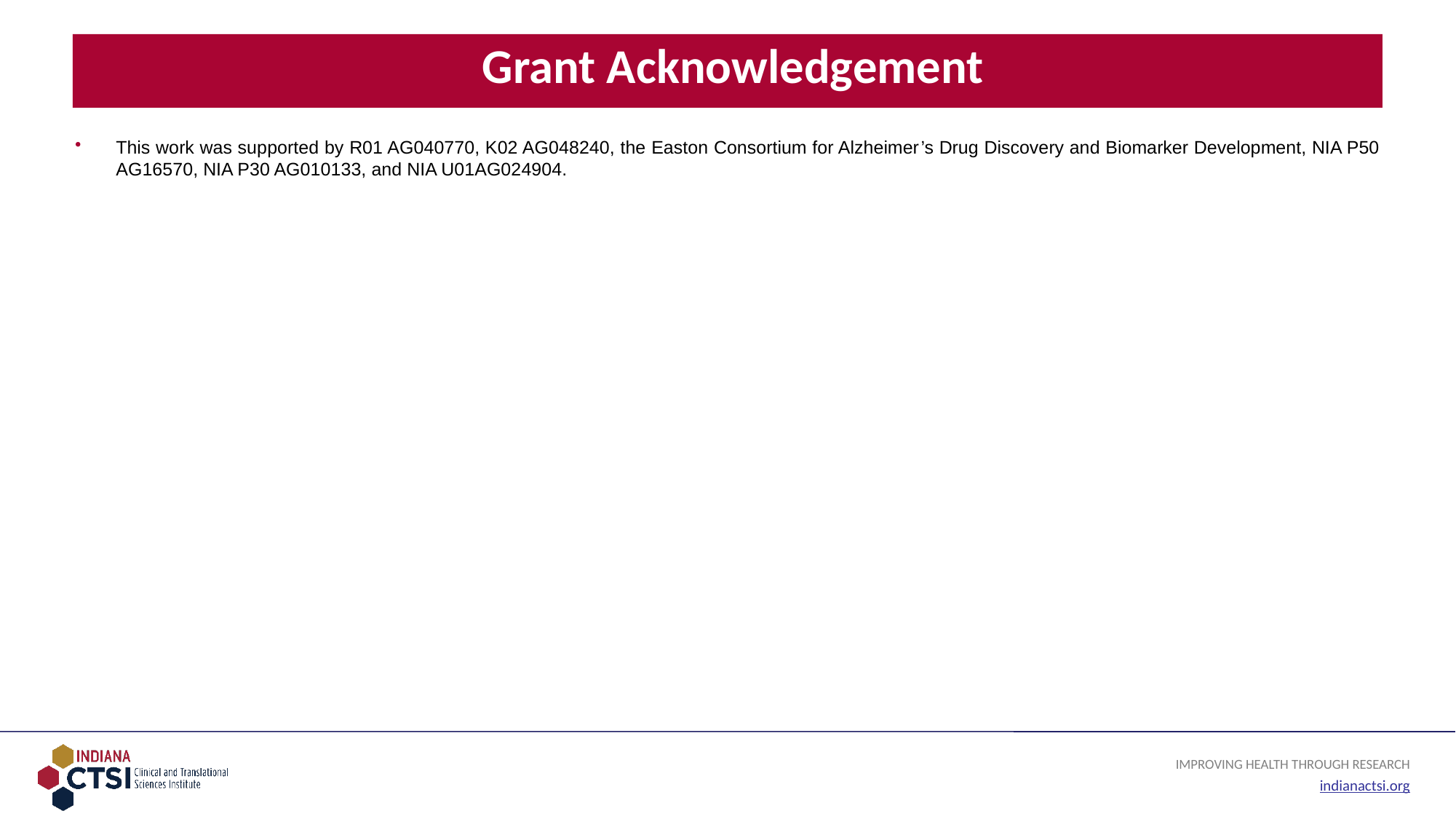

# Grant Acknowledgement
This work was supported by R01 AG040770, K02 AG048240, the Easton Consortium for Alzheimer’s Drug Discovery and Biomarker Development, NIA P50 AG16570, NIA P30 AG010133, and NIA U01AG024904.